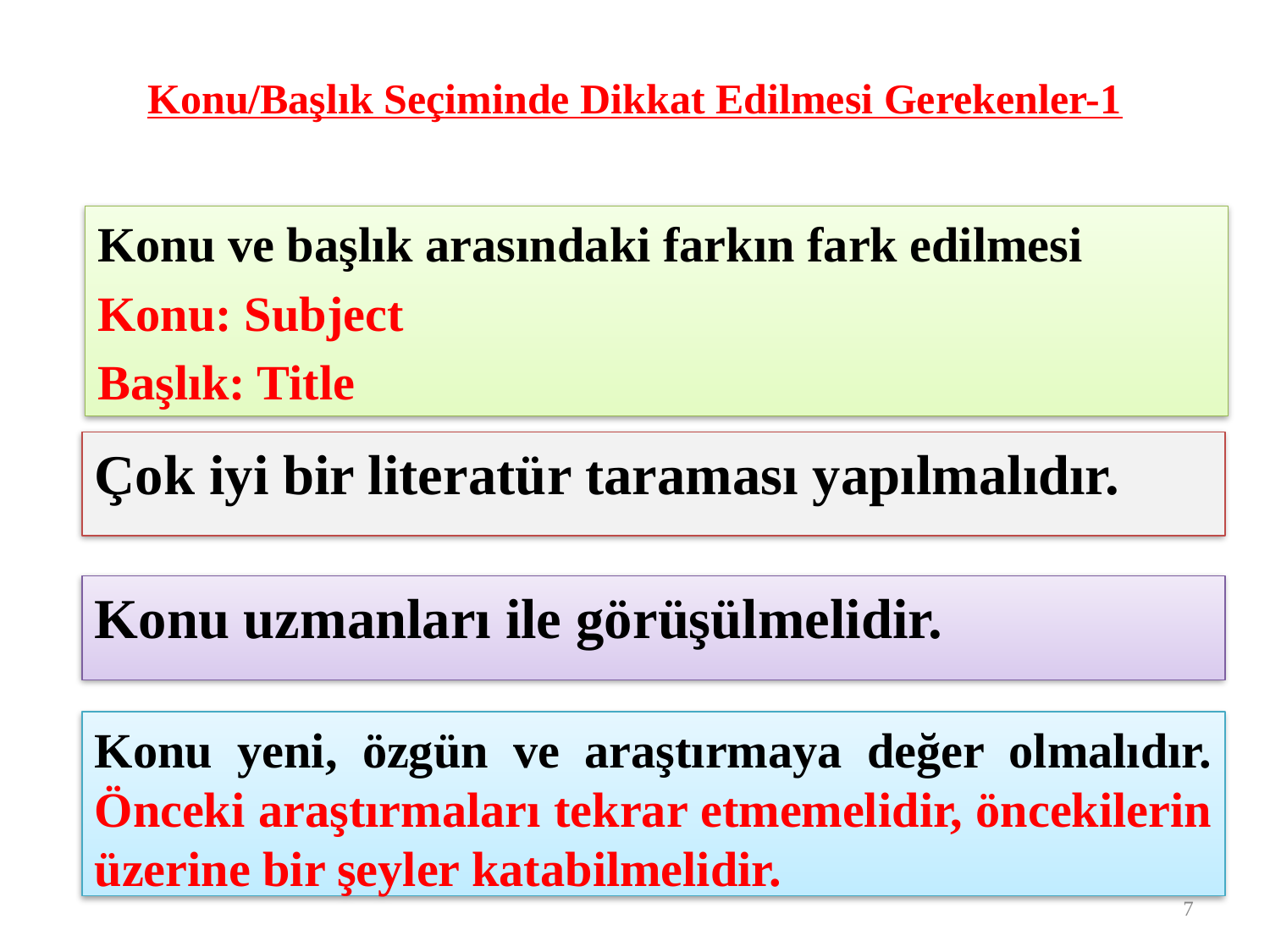

# Konu/Başlık Seçiminde Dikkat Edilmesi Gerekenler-1
Konu ve başlık arasındaki farkın fark edilmesi
Konu: Subject
Başlık: Title

Çok iyi bir literatür taraması yapılmalıdır.
Konu uzmanları ile görüşülmelidir.
Konu yeni, özgün ve araştırmaya değer olmalıdır. Önceki araştırmaları tekrar etmemelidir, öncekilerin üzerine bir şeyler katabilmelidir.
7